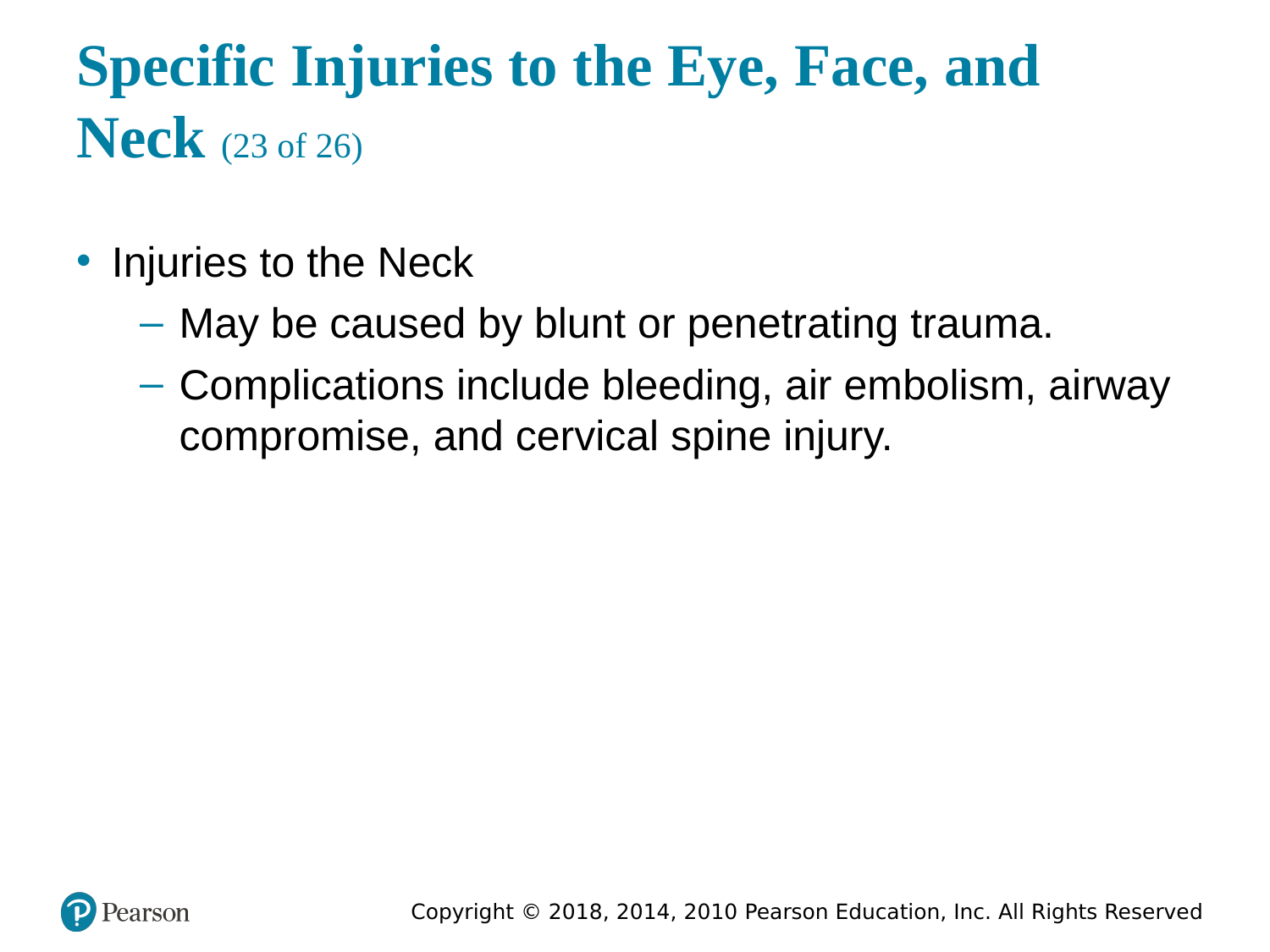

# Specific Injuries to the Eye, Face, and Neck (23 of 26)
Injuries to the Neck
May be caused by blunt or penetrating trauma.
Complications include bleeding, air embolism, airway compromise, and cervical spine injury.